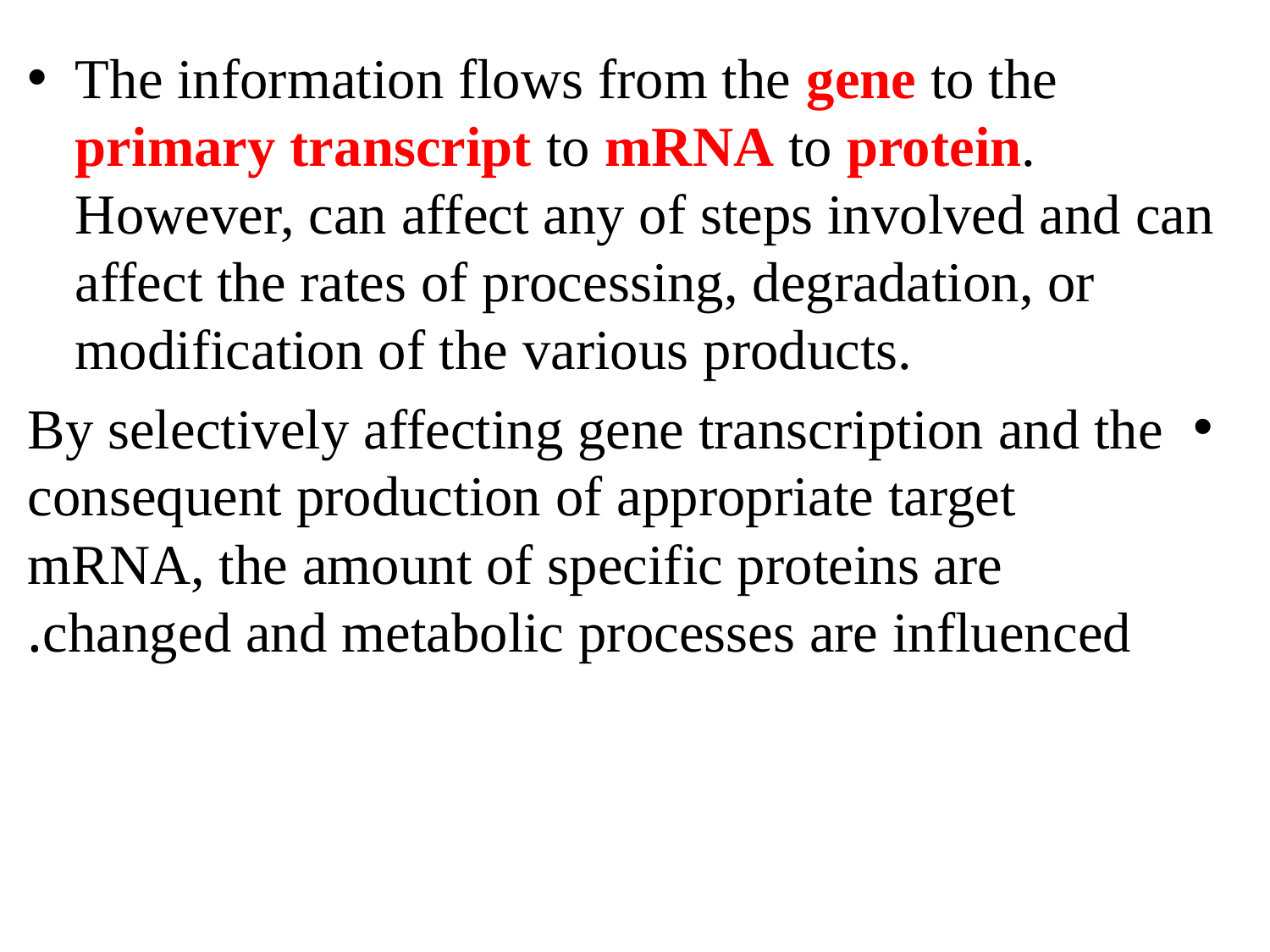

The information flows from the gene to the primary transcript to mRNA to protein. However, can affect any of steps involved and can affect the rates of processing, degradation, or modification of the various products.
By selectively affecting gene transcription and the consequent production of appropriate target mRNA, the amount of specific proteins are changed and metabolic processes are influenced.
#